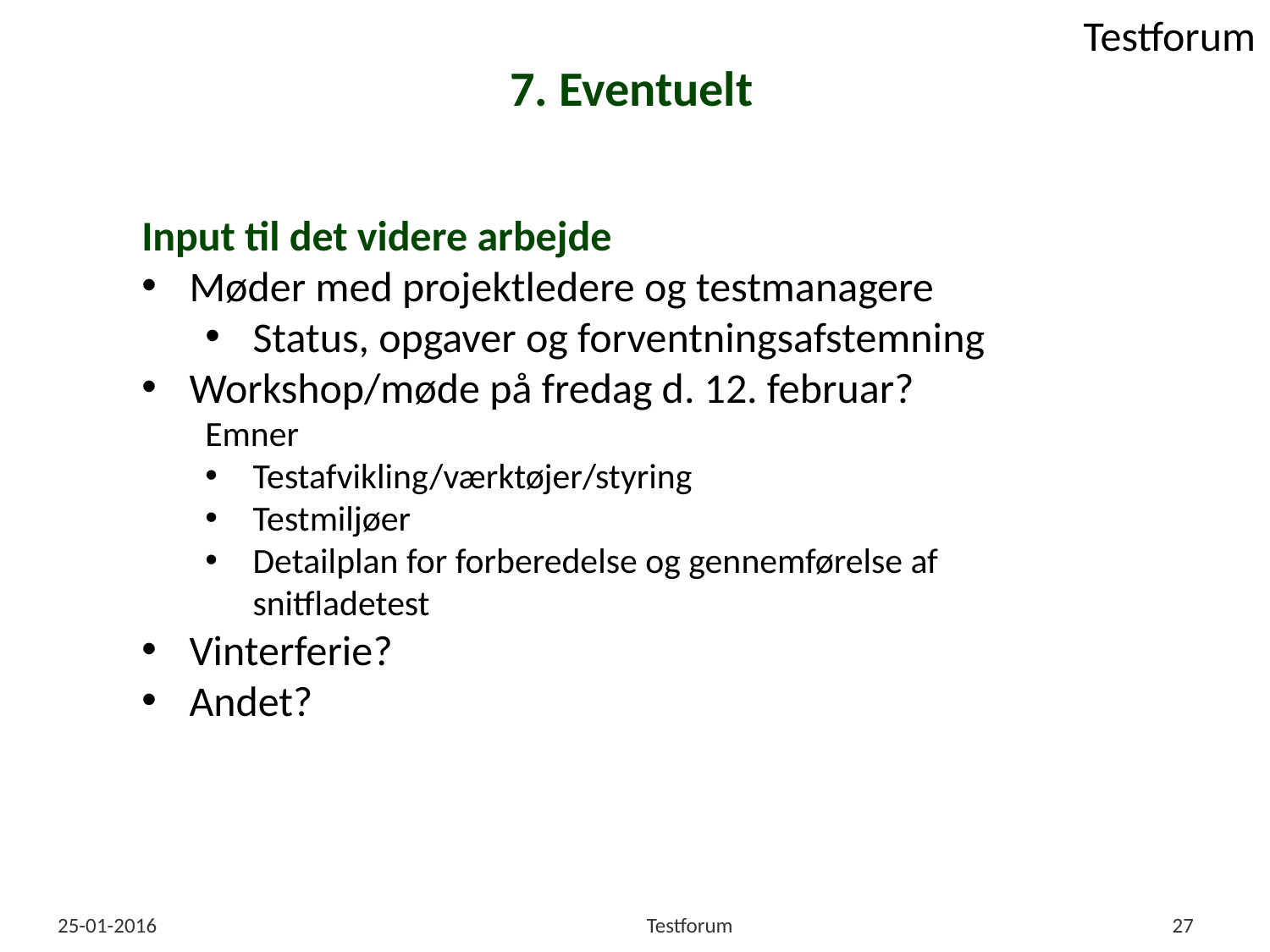

# 7. Eventuelt
Input til det videre arbejde
Møder med projektledere og testmanagere
Status, opgaver og forventningsafstemning
Workshop/møde på fredag d. 12. februar?
Emner
Testafvikling/værktøjer/styring
Testmiljøer
Detailplan for forberedelse og gennemførelse af snitfladetest
Vinterferie?
Andet?

25-01-2016
Testforum
27